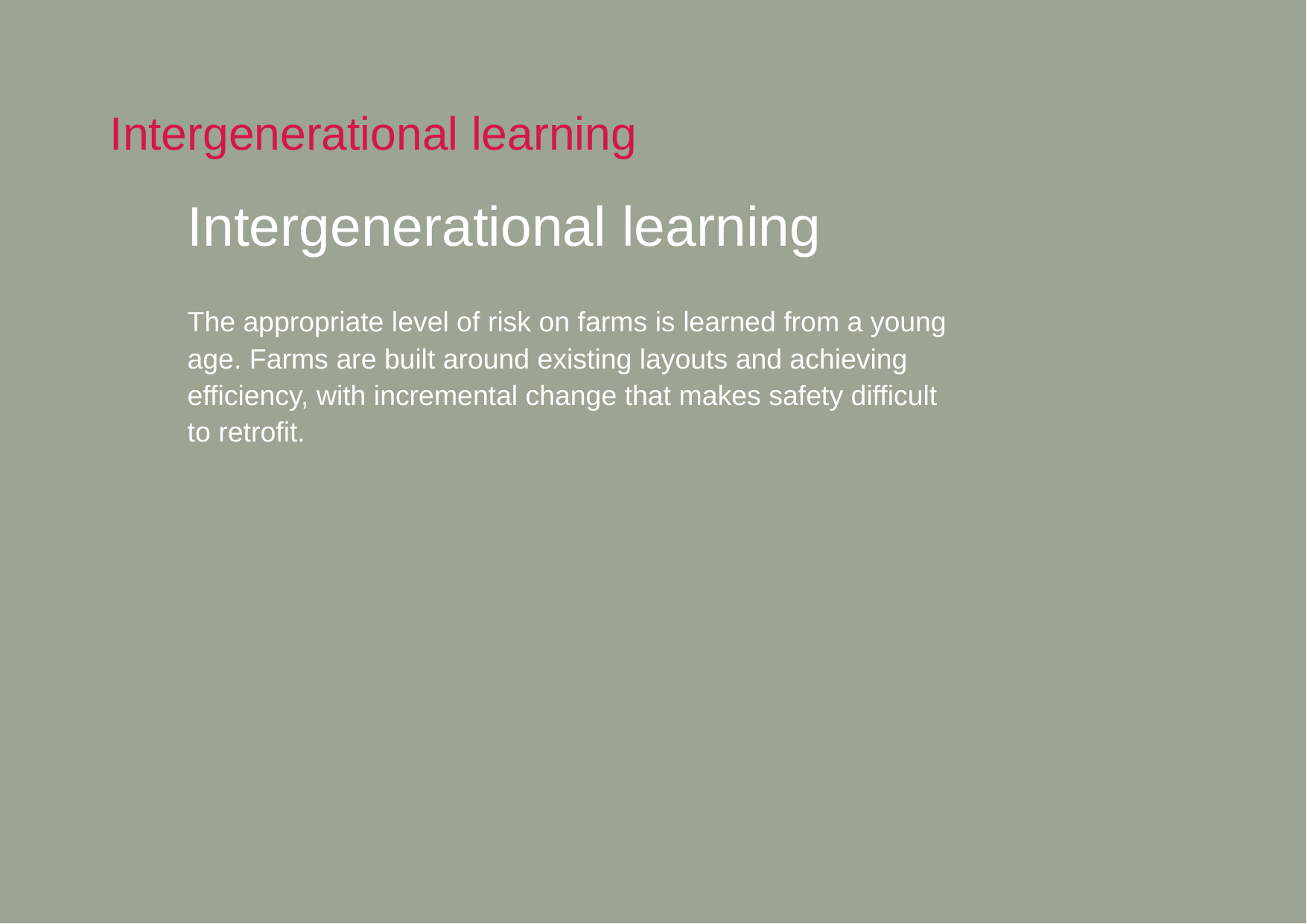

# Intergenerational learning
Intergenerational learning
The appropriate level of risk on farms is learned from a young age. Farms are built around existing layouts and achieving efficiency, with incremental change that makes safety difficult to retrofit.